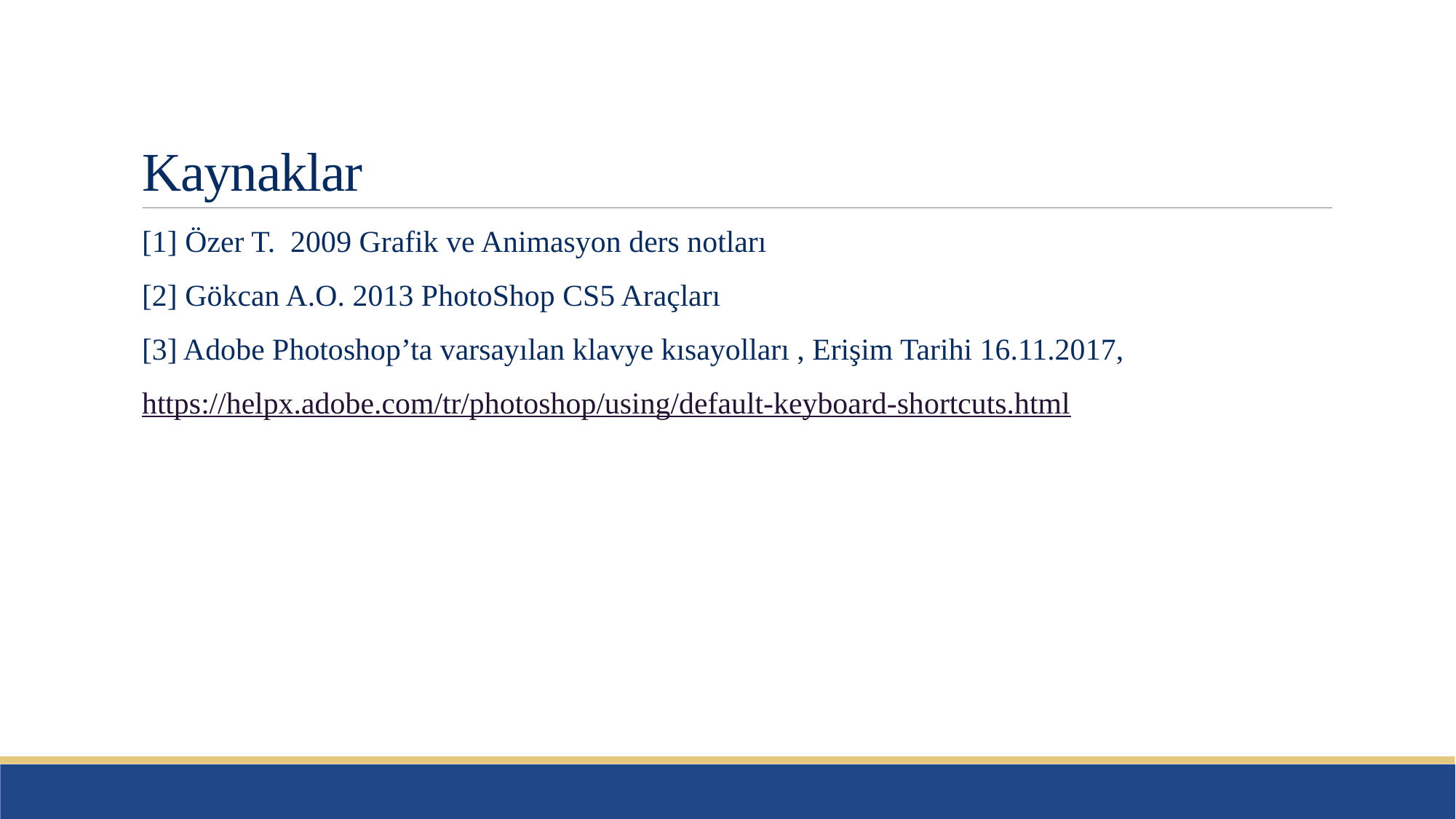

# Kaynaklar
[1] Özer T.  2009 Grafik ve Animasyon ders notları
[2] Gökcan A.O. 2013 PhotoShop CS5 Araçları
[3] Adobe Photoshop’ta varsayılan klavye kısayolları , Erişim Tarihi 16.11.2017,
https://helpx.adobe.com/tr/photoshop/using/default-keyboard-shortcuts.html